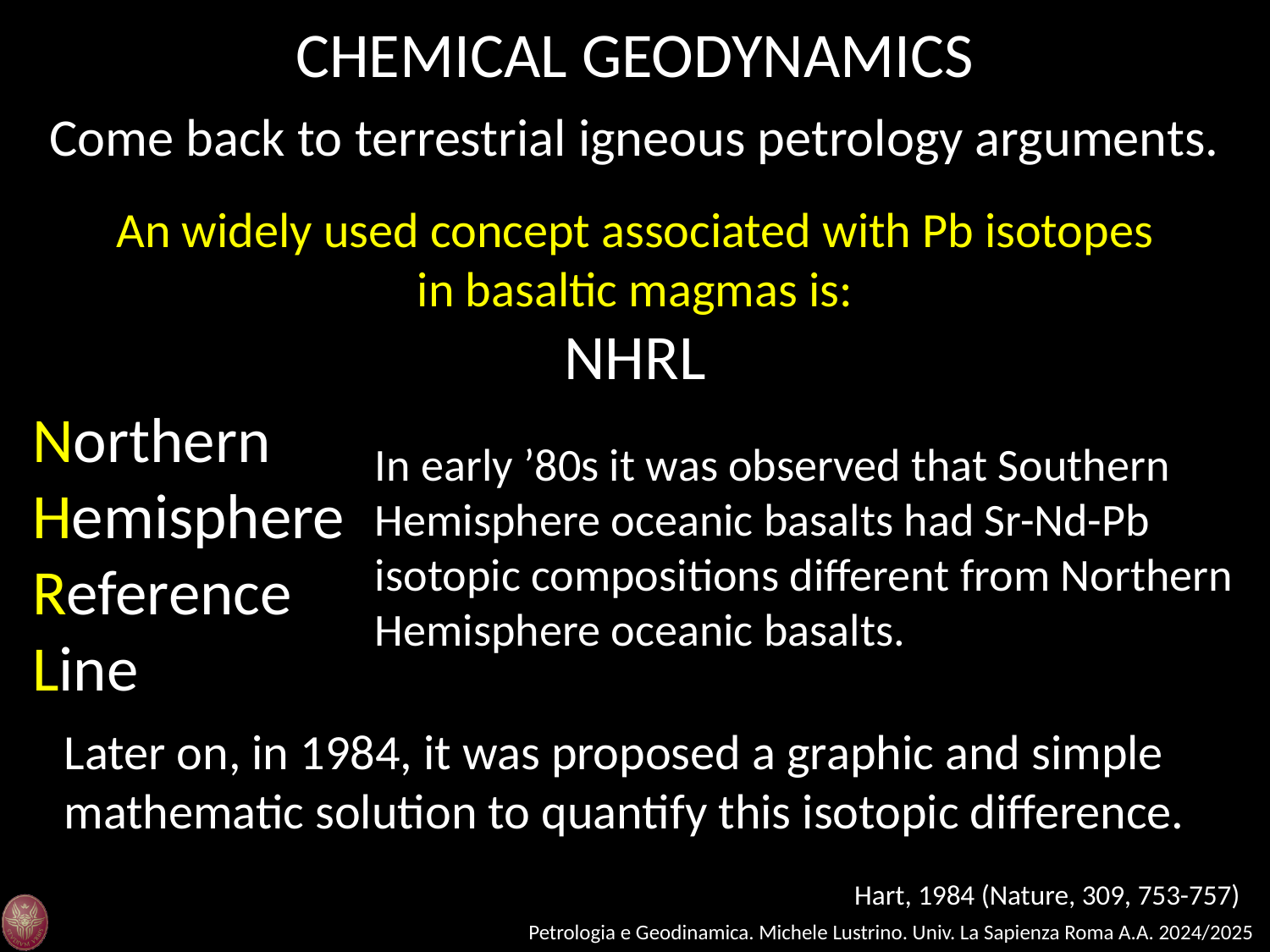

CHEMICAL GEODYNAMICS
Come back to terrestrial igneous petrology arguments.
An widely used concept associated with Pb isotopes in basaltic magmas is:
NHRL
Northern Hemisphere Reference Line
In early ’80s it was observed that Southern Hemisphere oceanic basalts had Sr-Nd-Pb isotopic compositions different from Northern Hemisphere oceanic basalts.
Later on, in 1984, it was proposed a graphic and simple mathematic solution to quantify this isotopic difference.
Hart, 1984 (Nature, 309, 753-757)